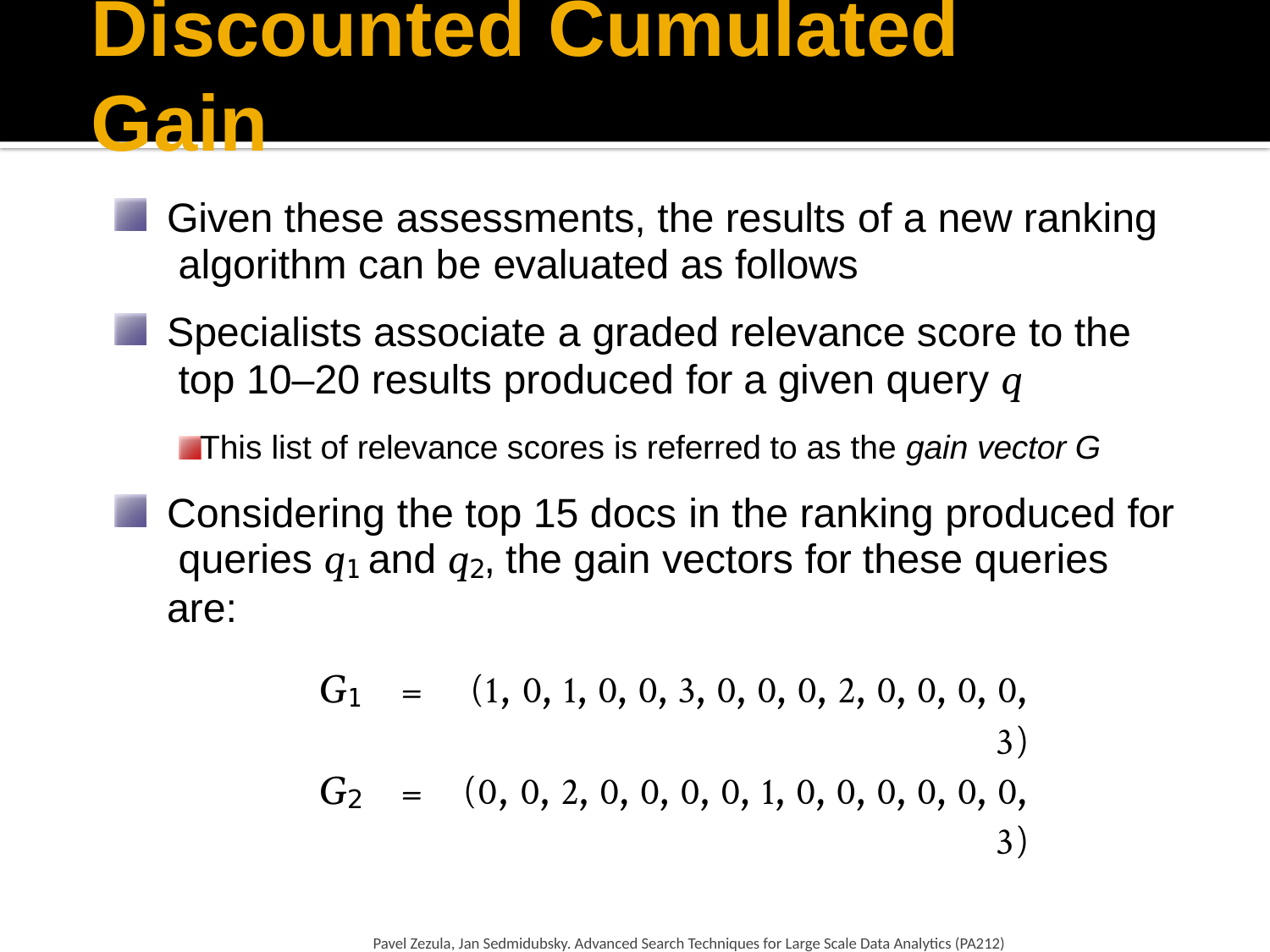

# Discounted Cumulated Gain
Given these assessments, the results of a new ranking  algorithm can be evaluated as follows
Specialists associate a graded relevance score to the  top 10–20 results produced for a given query q
This list of relevance scores is referred to as the gain vector G
Considering the top 15 docs in the ranking produced for  queries q1  and q2, the gain vectors for these queries are:

| G1 | = | (1, 0, 1, 0, 0, 3, 0, 0, 0, 2, 0, 0, 0, 0, 3) |
| --- | --- | --- |
| G2 | = | (0, 0, 2, 0, 0, 0, 0, 1, 0, 0, 0, 0, 0, 0, 3) |
Pavel Zezula, Jan Sedmidubsky. Advanced Search Techniques for Large Scale Data Analytics (PA212)